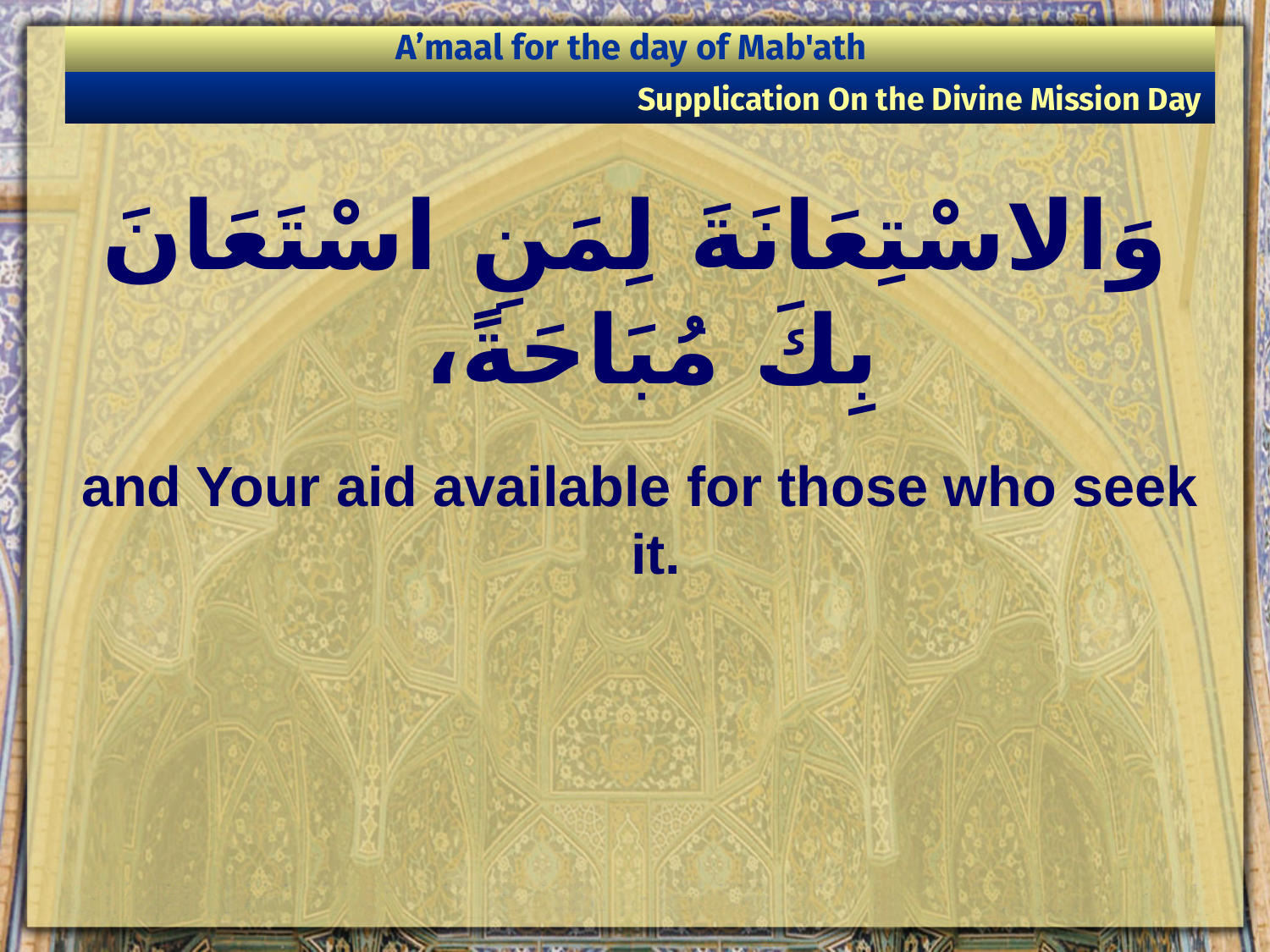

A’maal for the day of Mab'ath
Supplication On the Divine Mission Day
# وَالاسْتِعَانَةَ لِمَنِ اسْتَعَانَ بِكَ مُبَاحَةً،
and Your aid available for those who seek it.